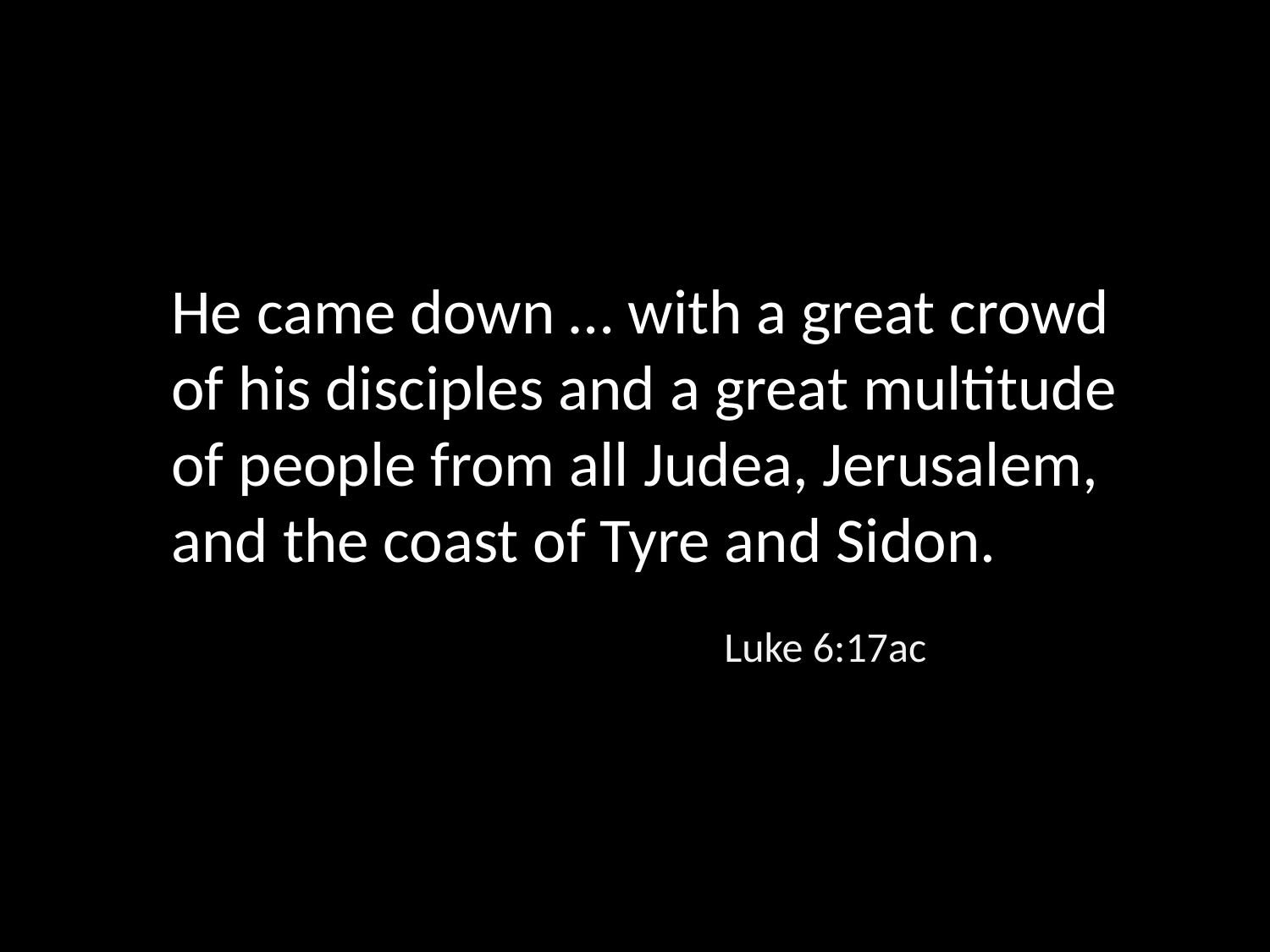

He came down … with a great crowd of his disciples and a great multitude of people from all Judea, Jerusalem, and the coast of Tyre and Sidon.
Luke 6:17ac